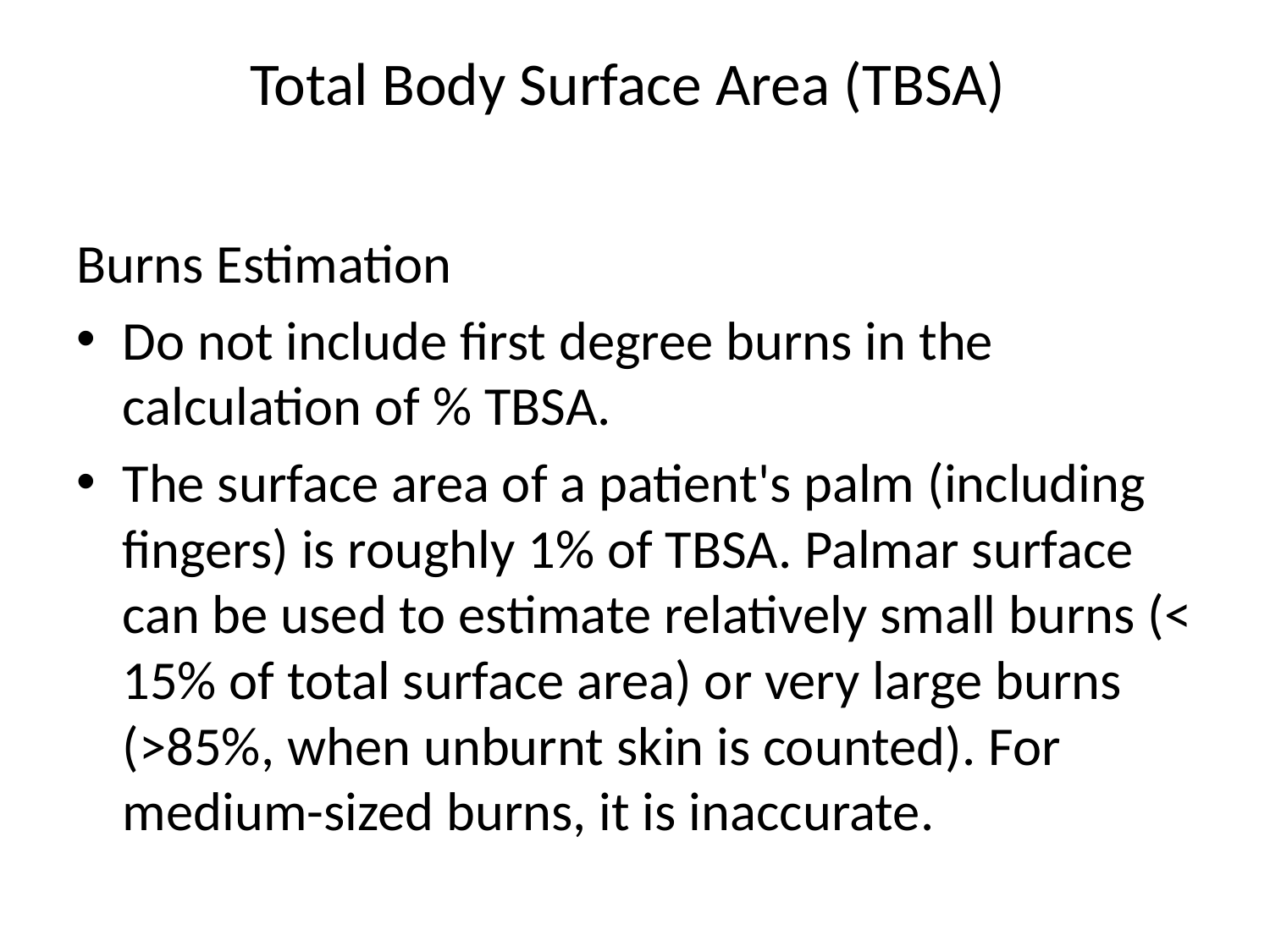

# Total Body Surface Area (TBSA)
Burns Estimation
Do not include first degree burns in the calculation of % TBSA.
The surface area of a patient's palm (including fingers) is roughly 1% of TBSA. Palmar surface can be used to estimate relatively small burns (< 15% of total surface area) or very large burns (>85%, when unburnt skin is counted). For medium-sized burns, it is inaccurate.